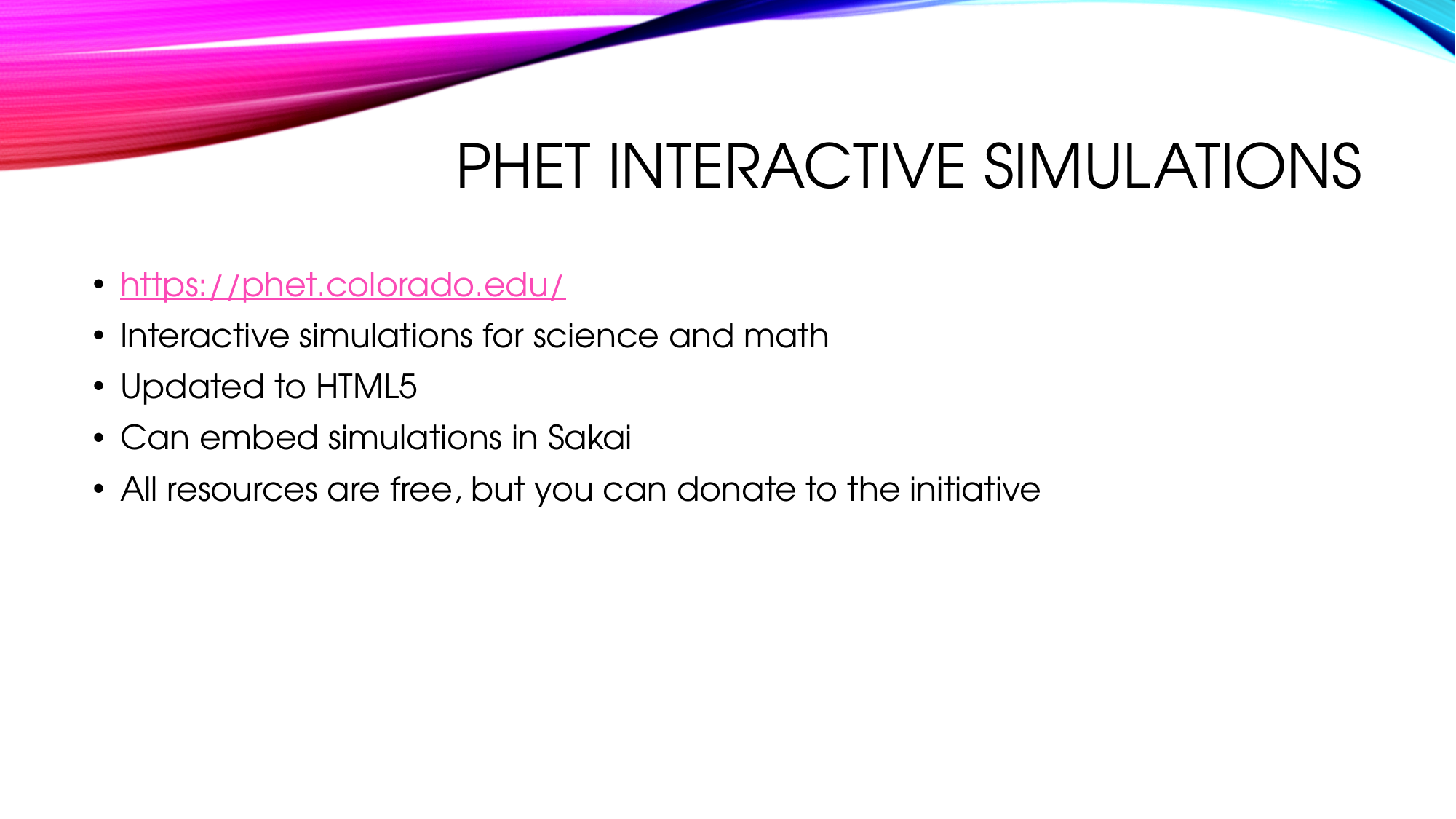

# PhET Interactive Simulations
https://phet.colorado.edu/
Interactive simulations for science and math
Updated to HTML5
Can embed simulations in Sakai
All resources are free, but you can donate to the initiative